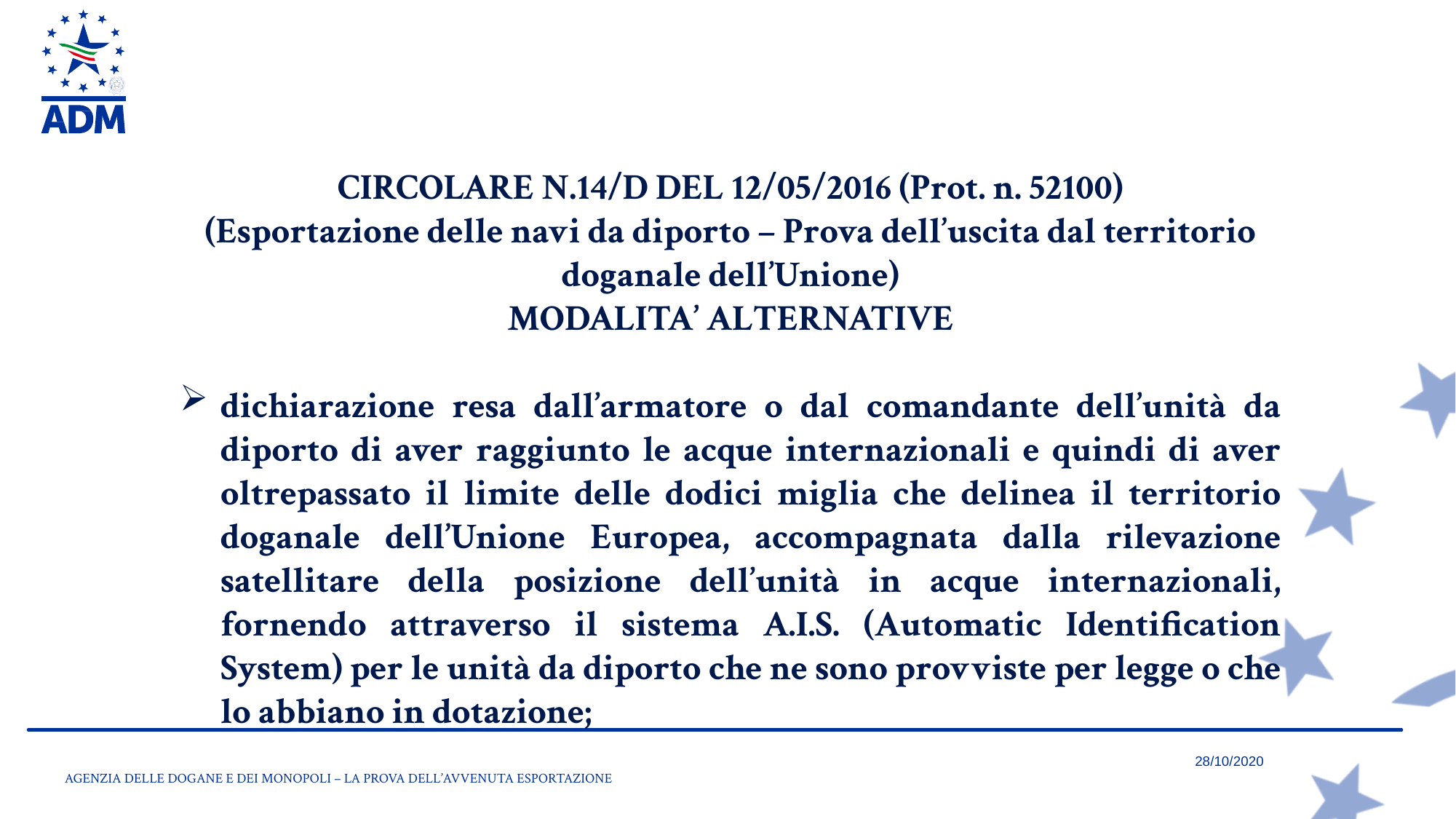

CIRCOLARE N.14/D DEL 12/05/2016 (Prot. n. 52100)
(Esportazione delle navi da diporto – Prova dell’uscita dal territorio doganale dell’Unione)
MODALITA’ ALTERNATIVE

dichiarazione resa dall’armatore o dal comandante dell’unità da diporto di aver raggiunto le acque internazionali e quindi di aver oltrepassato il limite delle dodici miglia che delinea il territorio doganale dell’Unione Europea, accompagnata dalla rilevazione satellitare della posizione dell’unità in acque internazionali, fornendo attraverso il sistema A.I.S. (Automatic Identification System) per le unità da diporto che ne sono provviste per legge o che lo abbiano in dotazione;
AGENZIA DELLE DOGANE E DEI MONOPOLI – LA PROVA DELL’AVVENUTA ESPORTAZIONE
28/10/2020